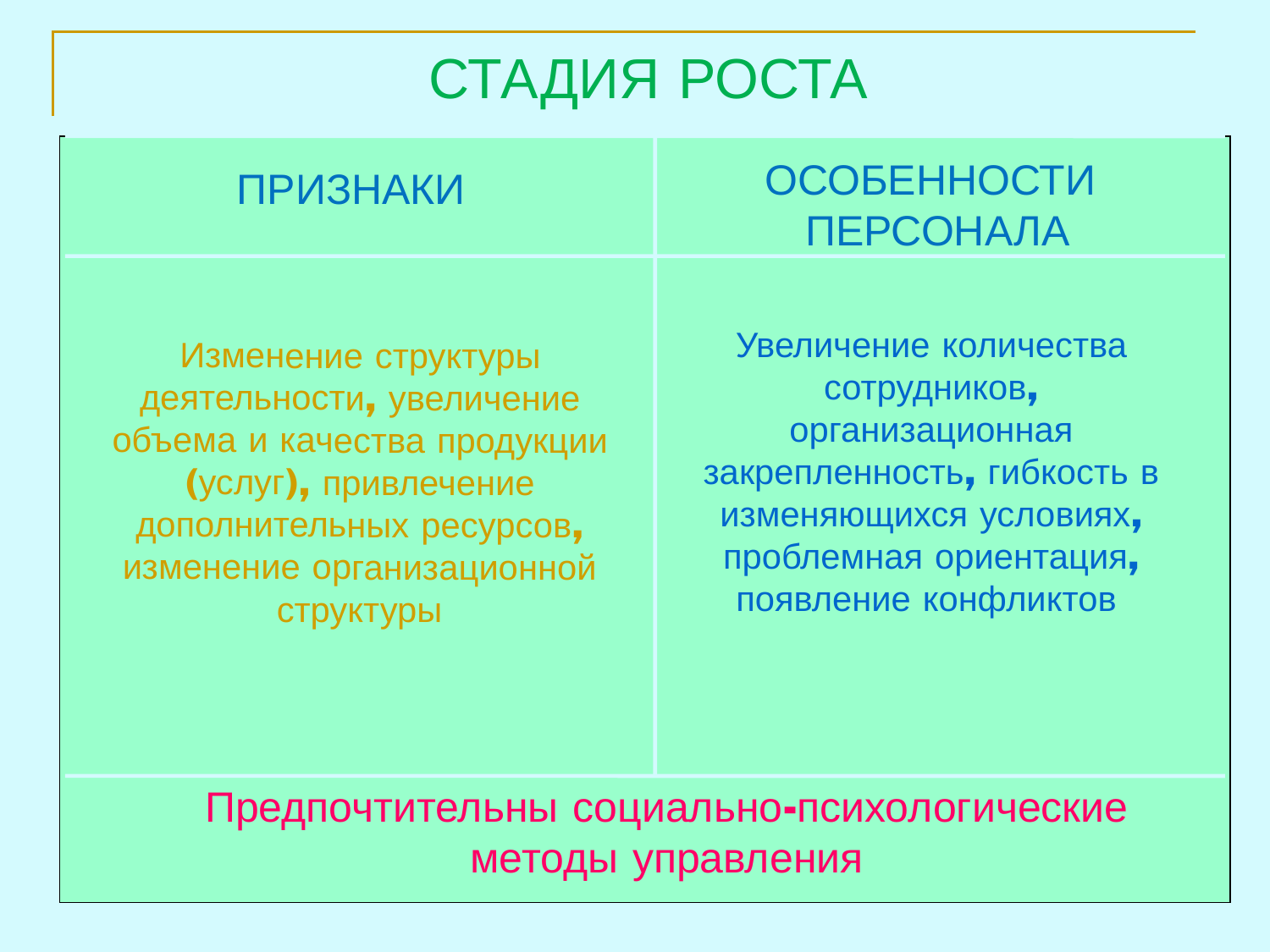

СТАДИЯ РОСТА

ОСОБЕННОСТИ
ПЕРСОНАЛА
ПРИЗНАКИ

Увеличение количества сотрудников, организационная закрепленность, гибкость в изменяющихся условиях, проблемная ориентация, появление конфликтов
Изменение структуры деятельности, увеличение объема и качества продукции (услуг), привлечение дополнительных ресурсов, изменение организационной структуры

Предпочтительны социально-психологические
методы управления